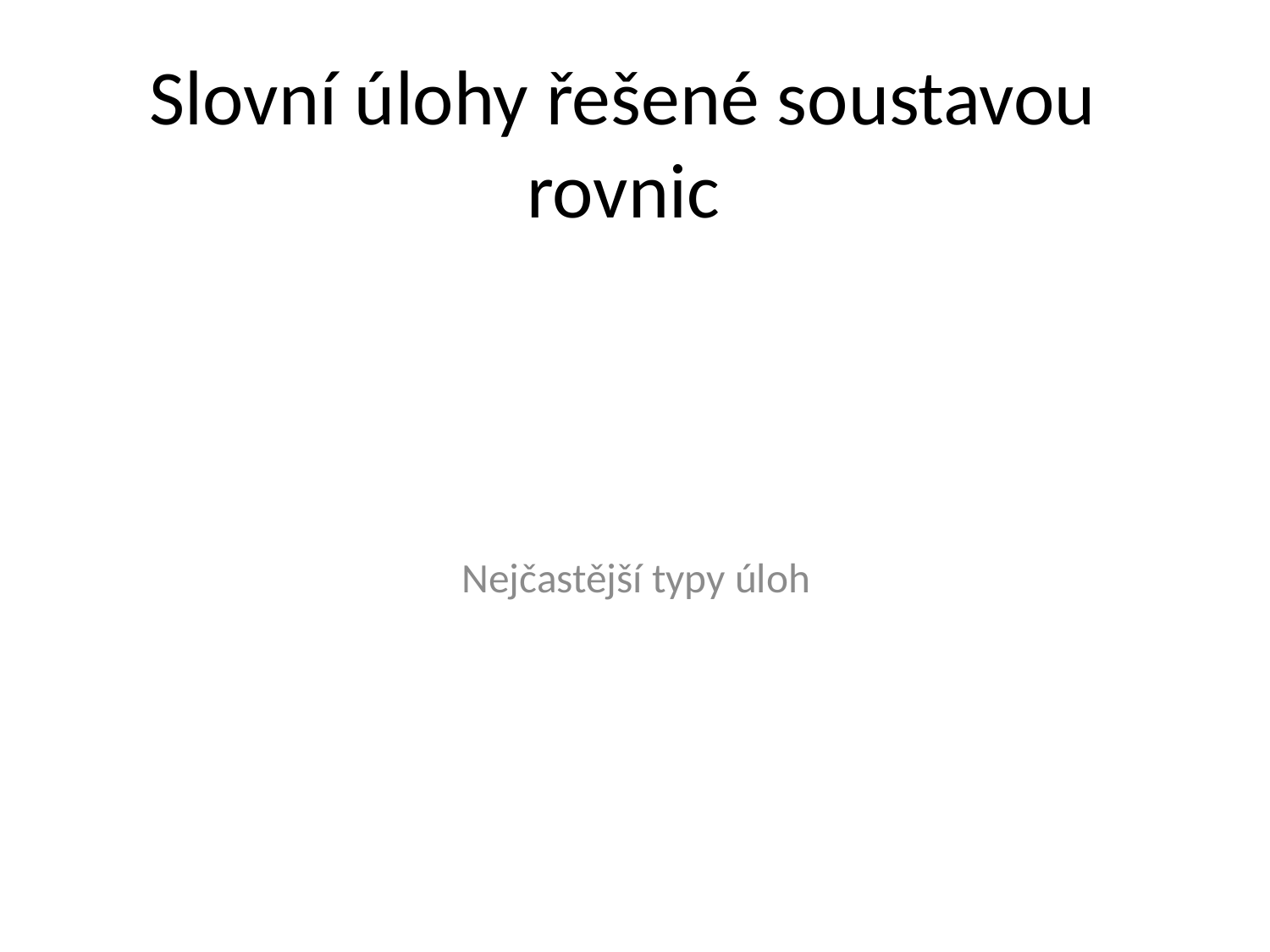

# Slovní úlohy řešené soustavou rovnic

Nejčastější typy úloh